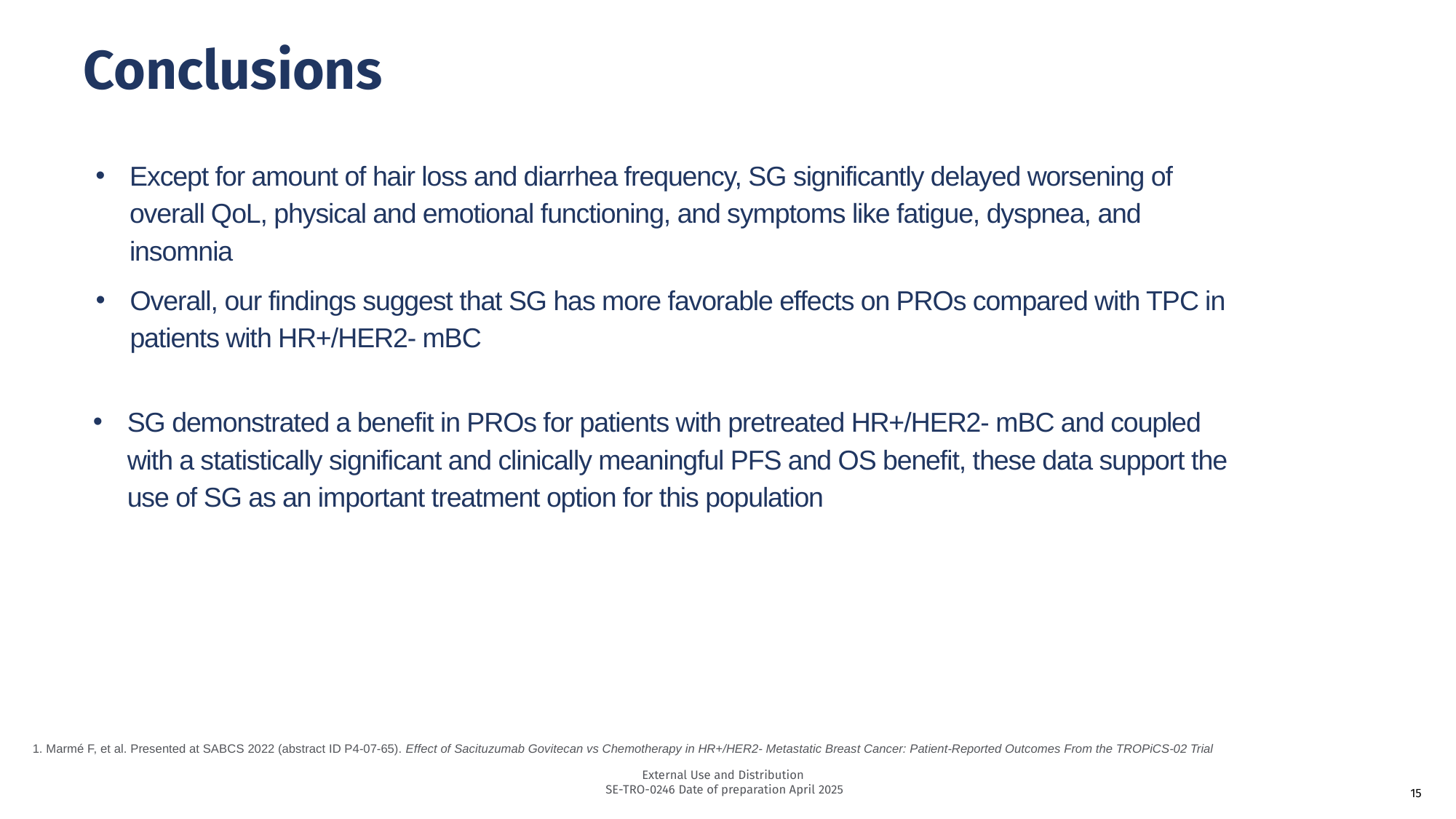

# Conclusions
Except for amount of hair loss and diarrhea frequency, SG significantly delayed worsening of overall QoL, physical and emotional functioning, and symptoms like fatigue, dyspnea, and insomnia
Overall, our findings suggest that SG has more favorable effects on PROs compared with TPC in patients with HR+/HER2- mBC

SG demonstrated a benefit in PROs for patients with pretreated HR+/HER2- mBC and coupled with a statistically significant and clinically meaningful PFS and OS benefit, these data support the use of SG as an important treatment option for this population

1. Marmé F, et al. Presented at SABCS 2022 (abstract ID P4-07-65). Effect of Sacituzumab Govitecan vs Chemotherapy in HR+/HER2- Metastatic Breast Cancer: Patient-Reported Outcomes From the TROPiCS-02 Trial
15